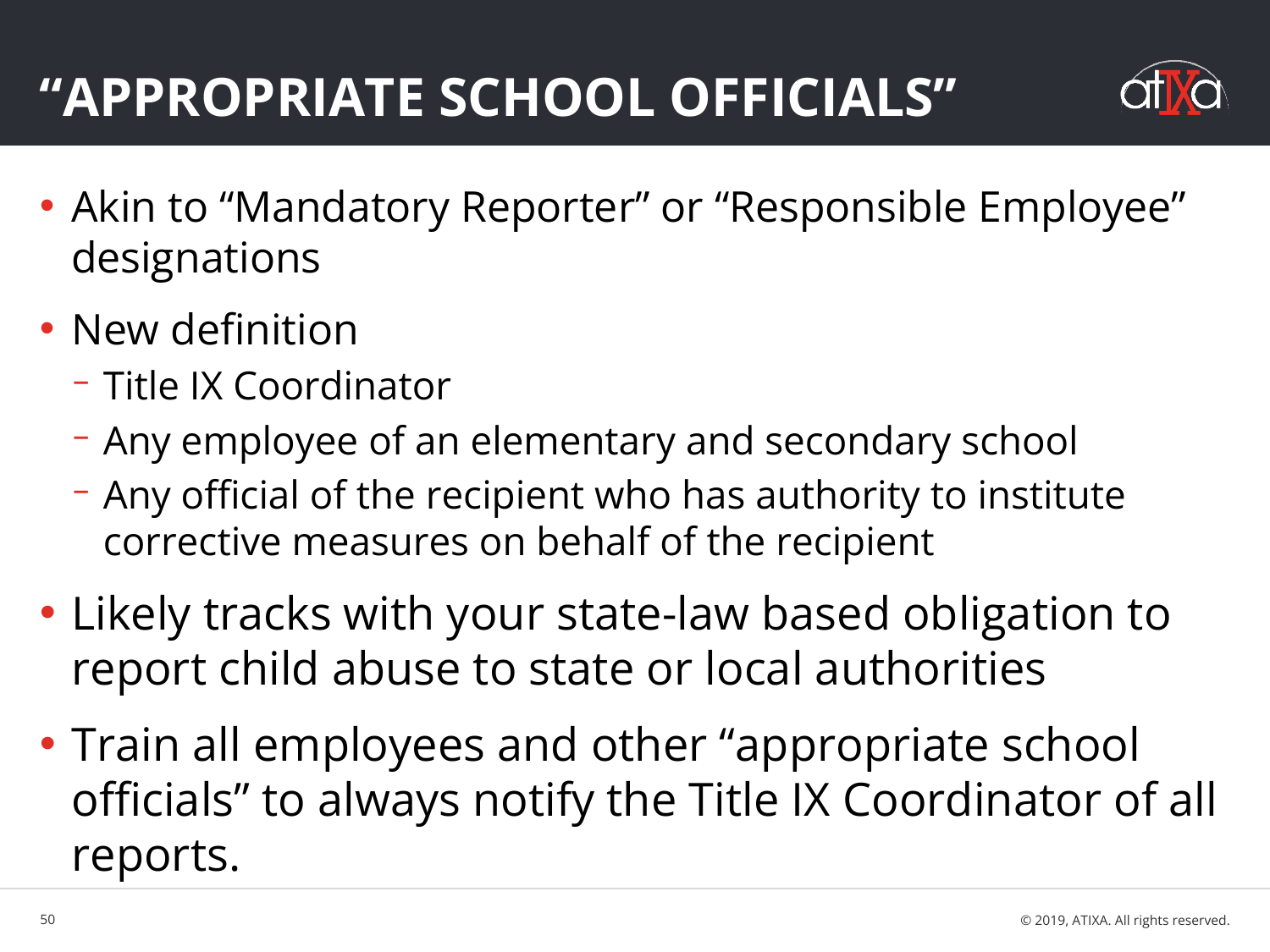

# “APPROPRIATE School officialS”
Akin to “Mandatory Reporter” or “Responsible Employee” designations
New definition
Title IX Coordinator
Any employee of an elementary and secondary school
Any official of the recipient who has authority to institute corrective measures on behalf of the recipient
Likely tracks with your state-law based obligation to report child abuse to state or local authorities
Train all employees and other “appropriate school officials” to always notify the Title IX Coordinator of all reports.